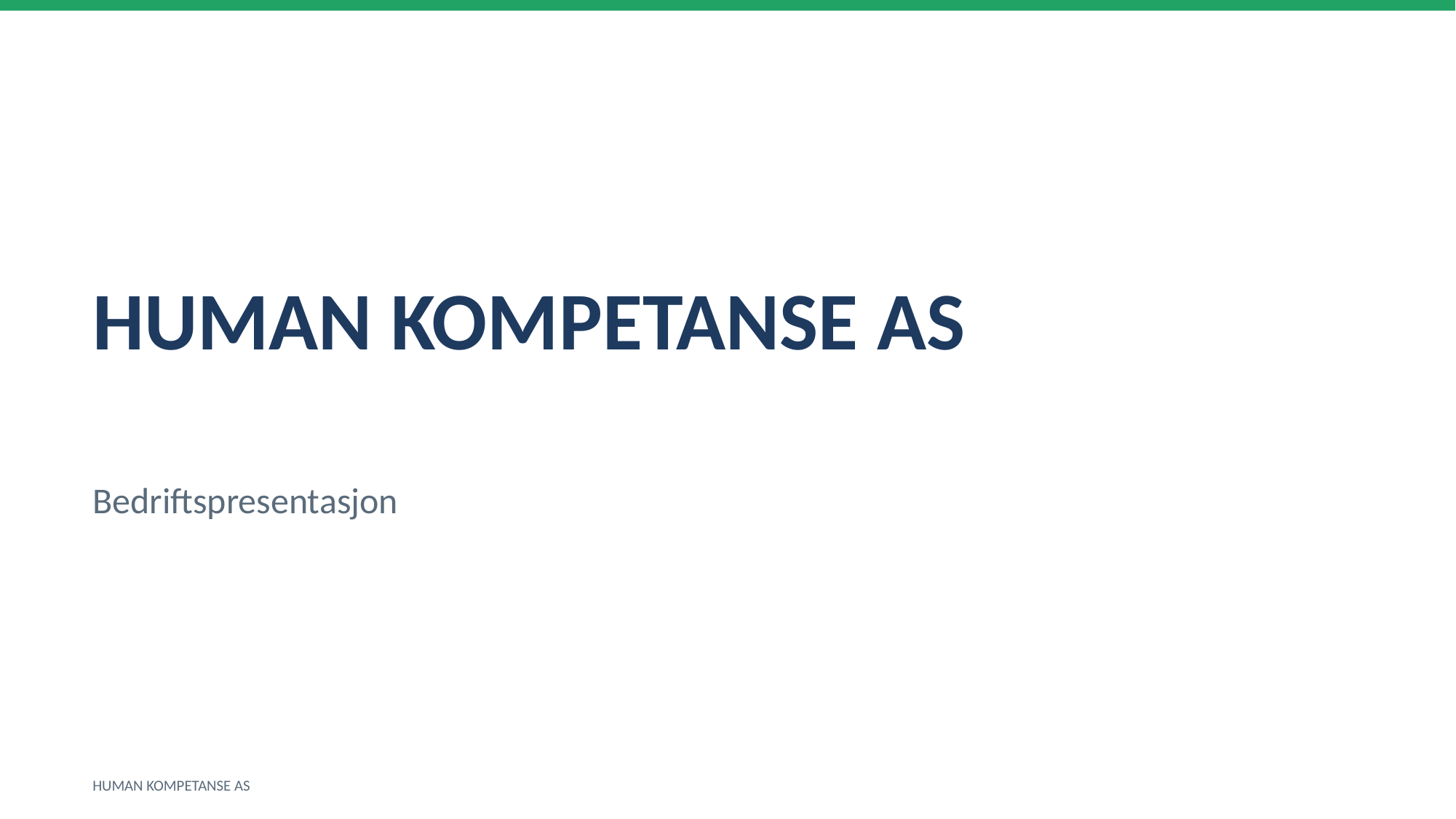

HUMAN KOMPETANSE AS
Bedriftspresentasjon
HUMAN KOMPETANSE AS